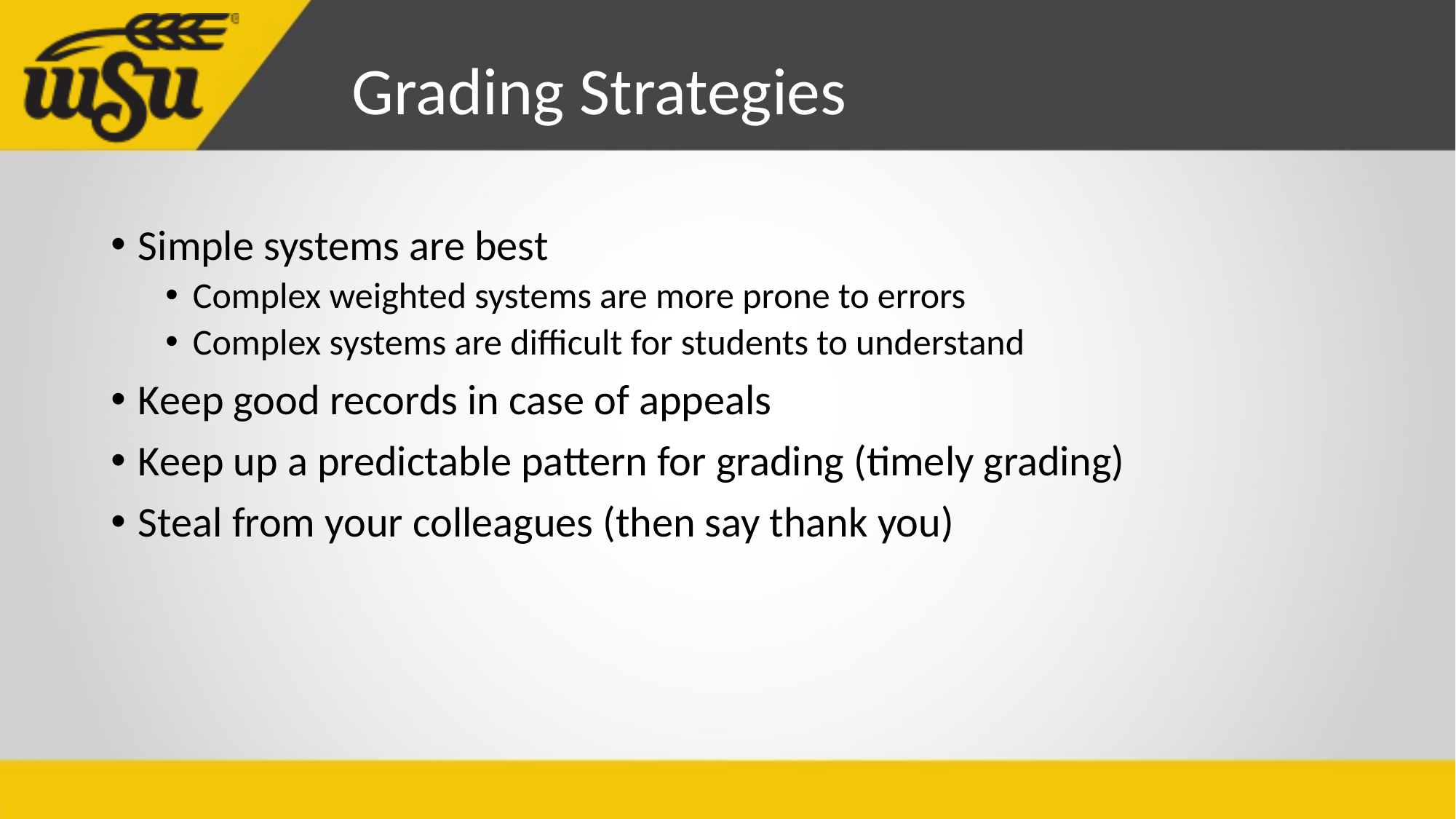

# Grading Strategies
Simple systems are best
Complex weighted systems are more prone to errors
Complex systems are difficult for students to understand
Keep good records in case of appeals
Keep up a predictable pattern for grading (timely grading)
Steal from your colleagues (then say thank you)